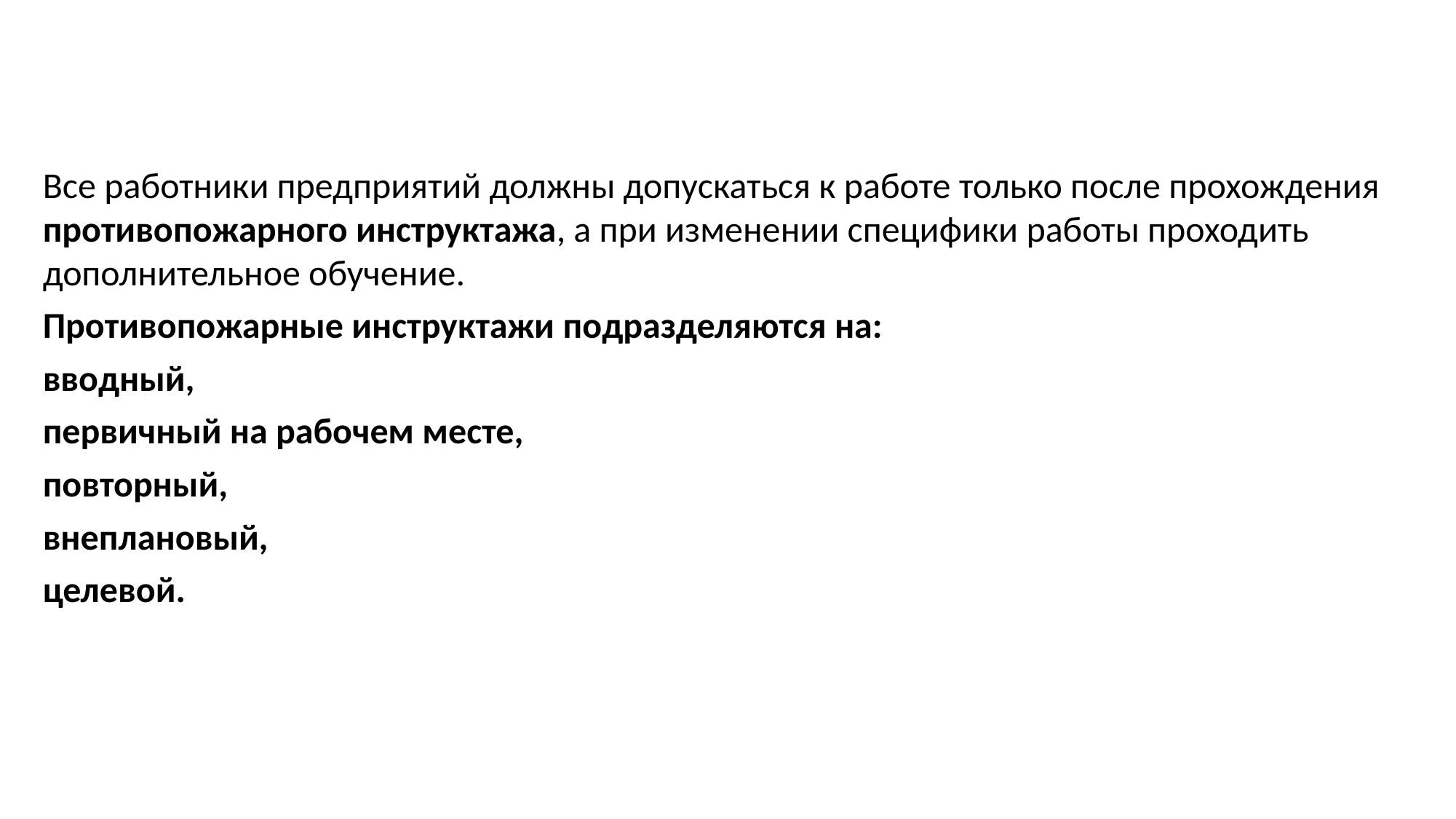

Все работники предприятий должны допускаться к работе только после прохождения противопожарного инструктажа, а при изменении специфики работы проходить дополнительное обучение.
Противопожарные инструктажи подразделяются на:
вводный,
первичный на рабочем месте,
повторный,
внеплановый,
целевой.